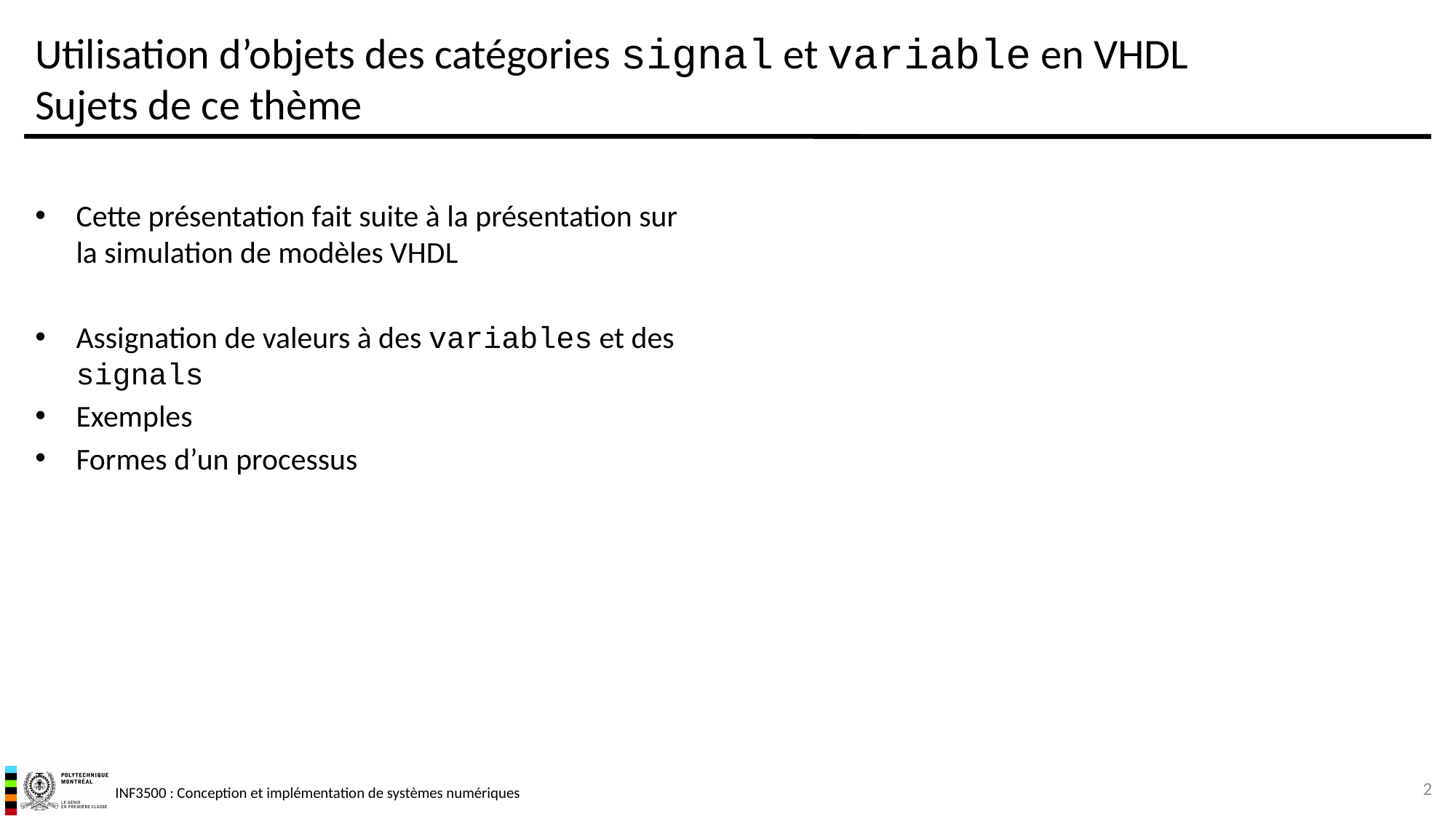

# Utilisation d’objets des catégories signal et variable en VHDL Sujets de ce thème
Cette présentation fait suite à la présentation sur la simulation de modèles VHDL

Assignation de valeurs à des variables et des signals
Exemples
Formes d’un processus
2